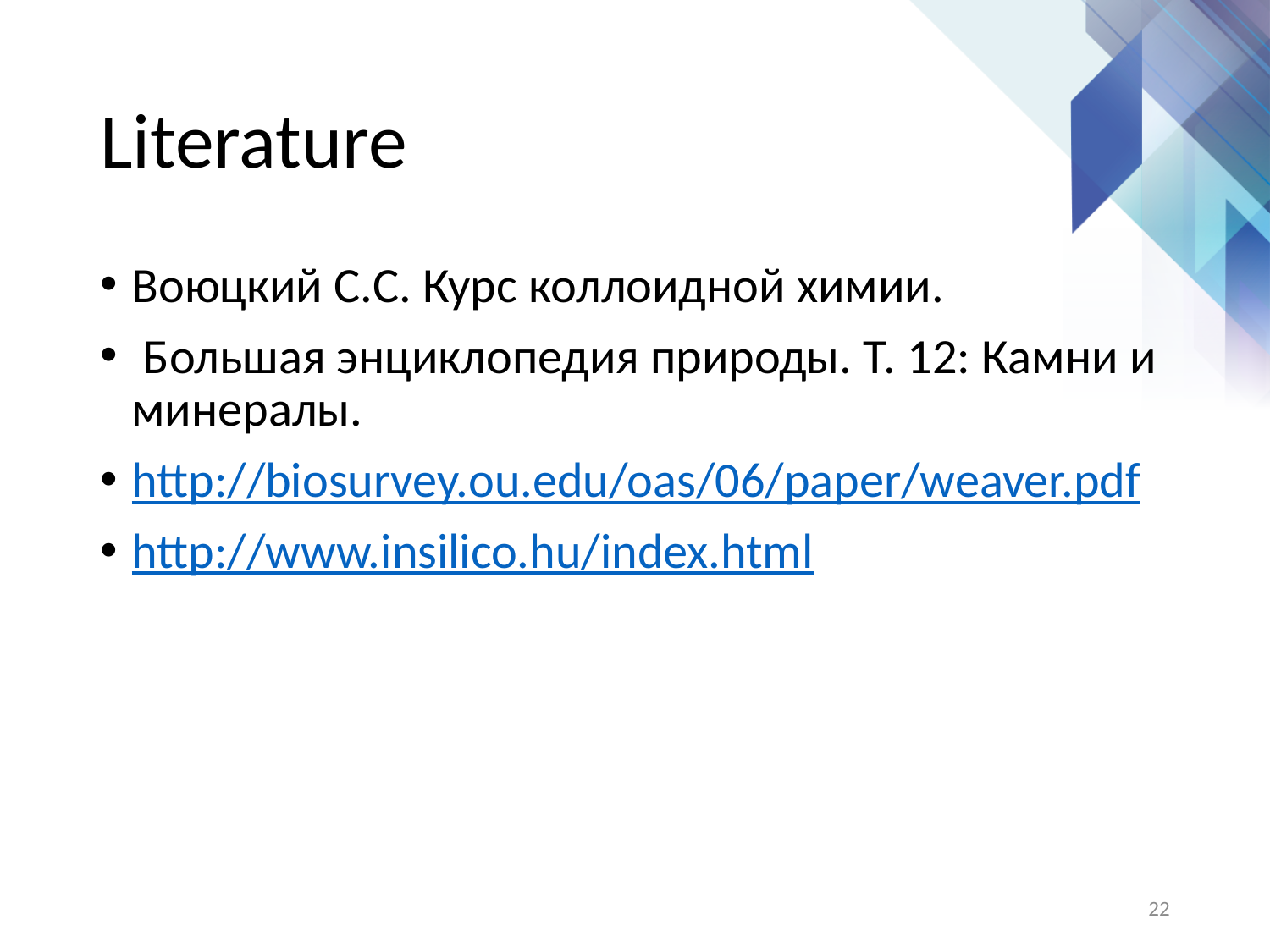

# Literature
Воюцкий С.С. Курс коллоидной химии.
 Большая энциклопедия природы. Т. 12: Камни и минералы.
http://biosurvey.ou.edu/oas/06/paper/weaver.pdf
http://www.insilico.hu/index.html
22